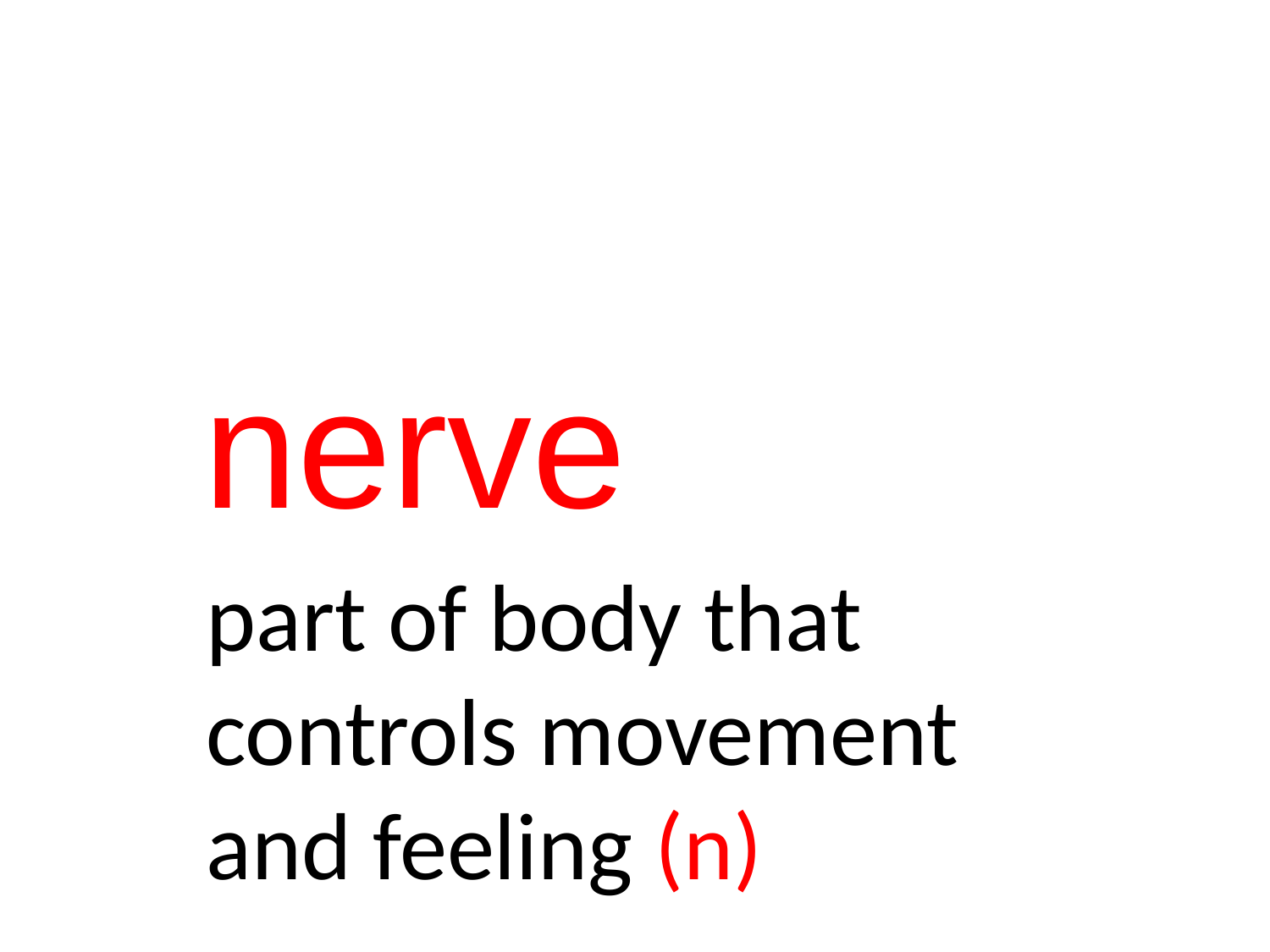

# nerve
part of body that controls movement and feeling (n)